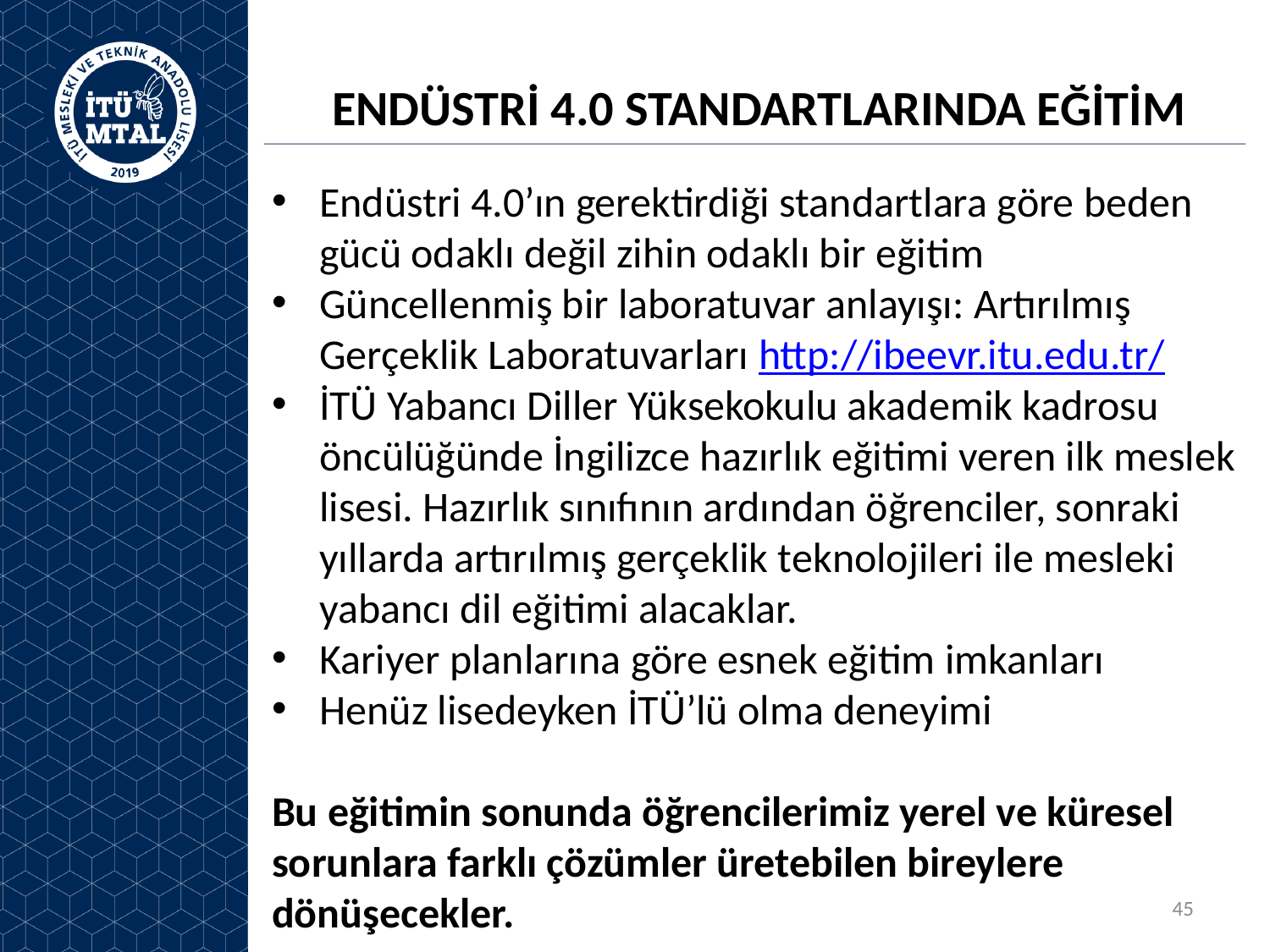

ENDÜSTRİ 4.0 STANDARTLARINDA EĞİTİM
Endüstri 4.0’ın gerektirdiği standartlara göre beden gücü odaklı değil zihin odaklı bir eğitim
Güncellenmiş bir laboratuvar anlayışı: Artırılmış Gerçeklik Laboratuvarları http://ibeevr.itu.edu.tr/
İTÜ Yabancı Diller Yüksekokulu akademik kadrosu öncülüğünde İngilizce hazırlık eğitimi veren ilk meslek lisesi. Hazırlık sınıfının ardından öğrenciler, sonraki yıllarda artırılmış gerçeklik teknolojileri ile mesleki yabancı dil eğitimi alacaklar.
Kariyer planlarına göre esnek eğitim imkanları
Henüz lisedeyken İTÜ’lü olma deneyimi

Bu eğitimin sonunda öğrencilerimiz yerel ve küresel sorunlara farklı çözümler üretebilen bireylere dönüşecekler.

45